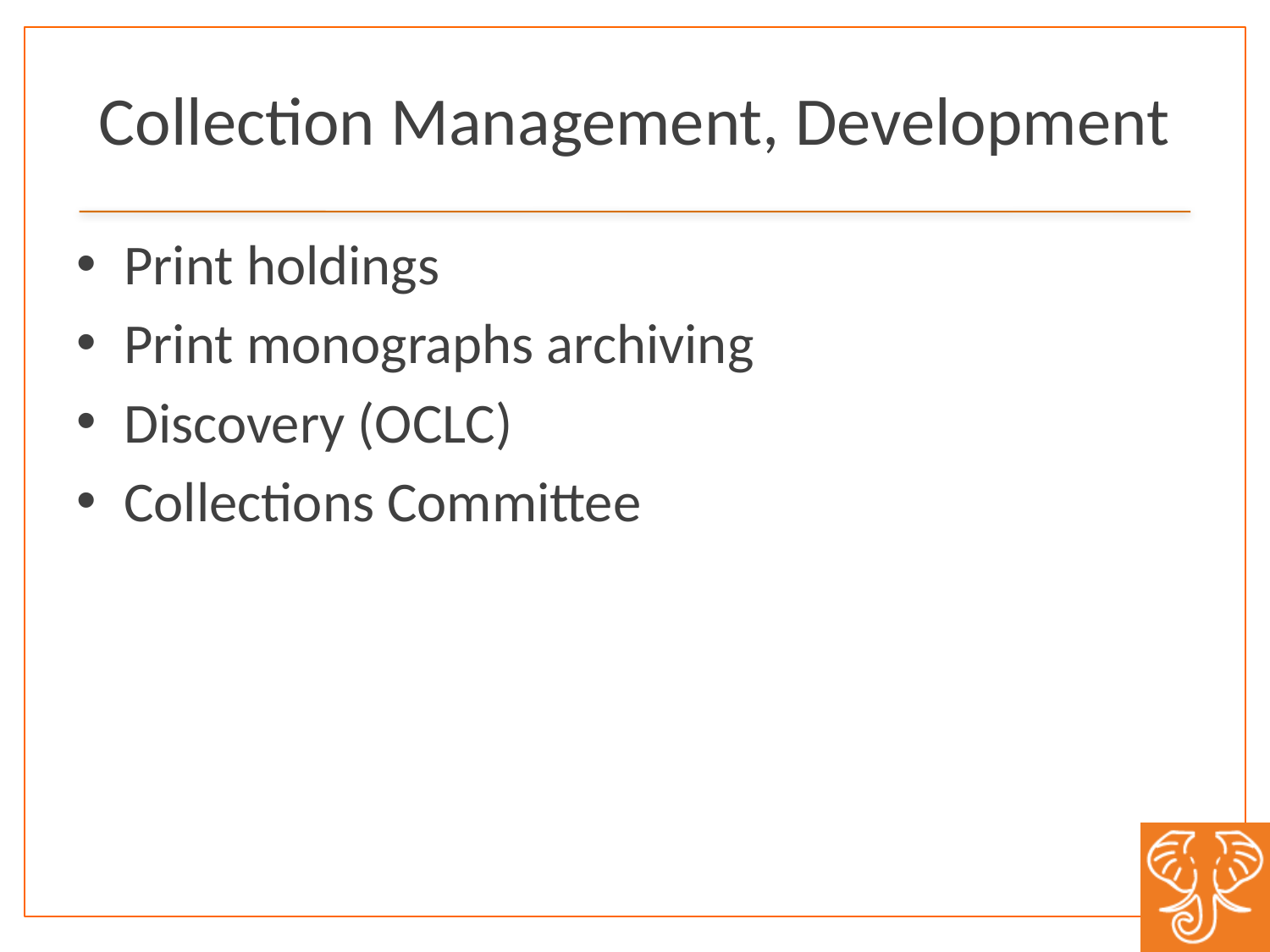

# Collection Management, Development
Print holdings
Print monographs archiving
Discovery (OCLC)
Collections Committee